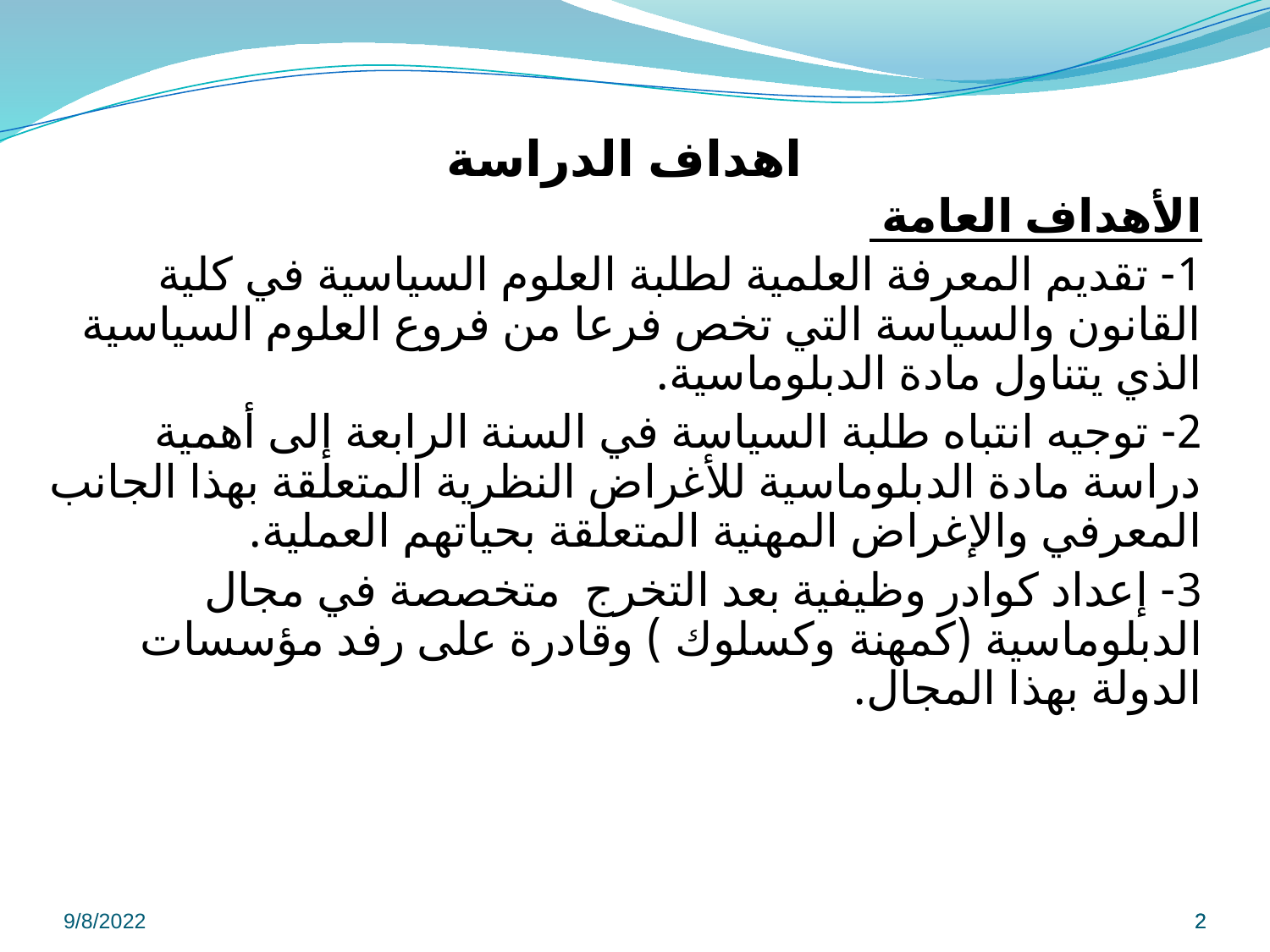

# اهداف الدراسة
الأهداف العامة
1- تقديم المعرفة العلمية لطلبة العلوم السياسية في كلية القانون والسياسة التي تخص فرعا من فروع العلوم السياسية الذي يتناول مادة الدبلوماسية.
2- توجيه انتباه طلبة السياسة في السنة الرابعة إلى أهمية دراسة مادة الدبلوماسية للأغراض النظرية المتعلقة بهذا الجانب المعرفي والإغراض المهنية المتعلقة بحياتهم العملية.
3- إعداد كوادر وظيفية بعد التخرج  متخصصة في مجال الدبلوماسية (كمهنة وكسلوك ) وقادرة على رفد مؤسسات الدولة بهذا المجال.

9/8/2022
2
2